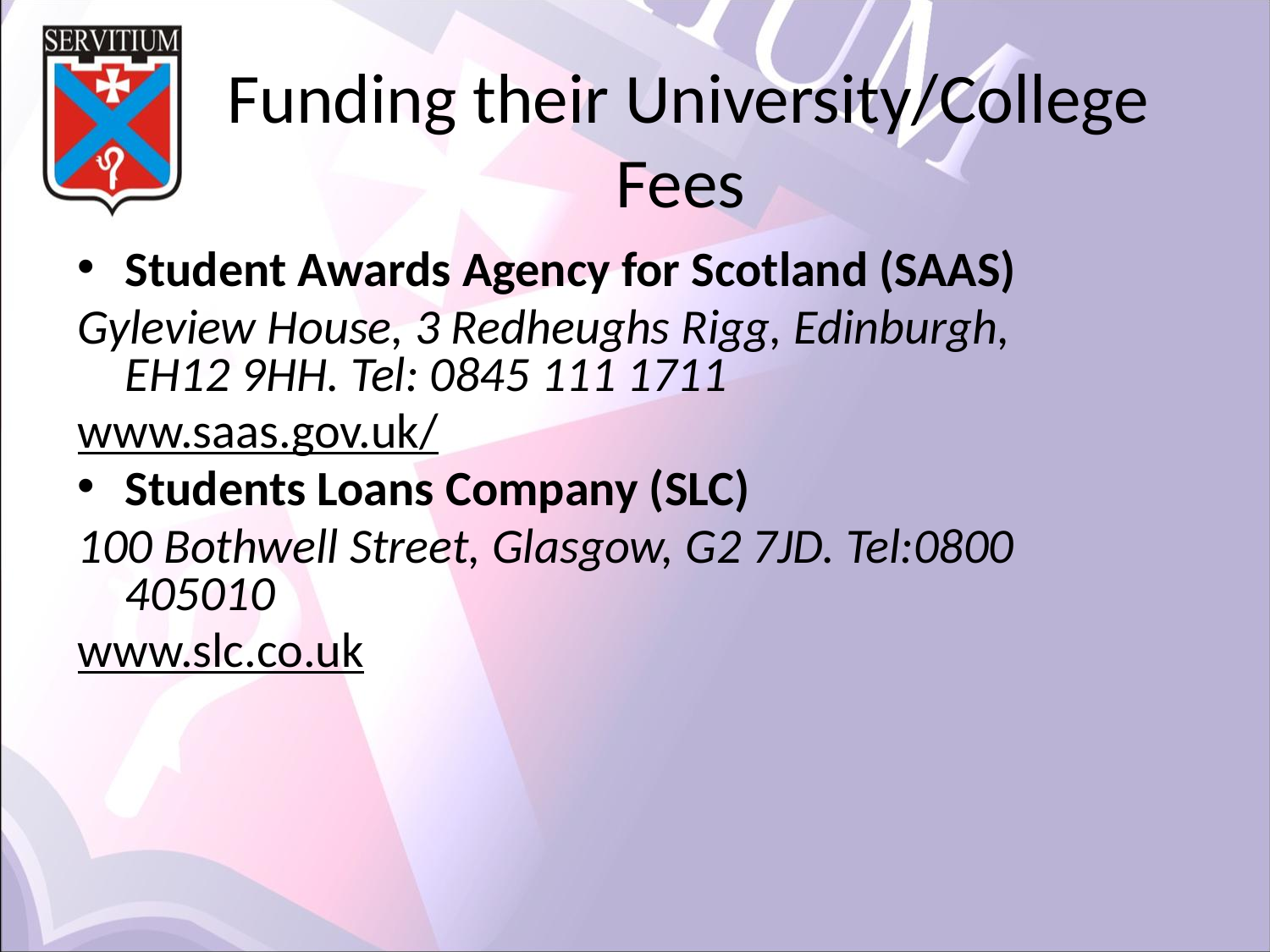

# Funding their University/College Fees
Student Awards Agency for Scotland (SAAS)
Gyleview House, 3 Redheughs Rigg, Edinburgh, EH12 9HH. Tel: 0845 111 1711
www.saas.gov.uk/
Students Loans Company (SLC)
100 Bothwell Street, Glasgow, G2 7JD. Tel:0800 405010
www.slc.co.uk